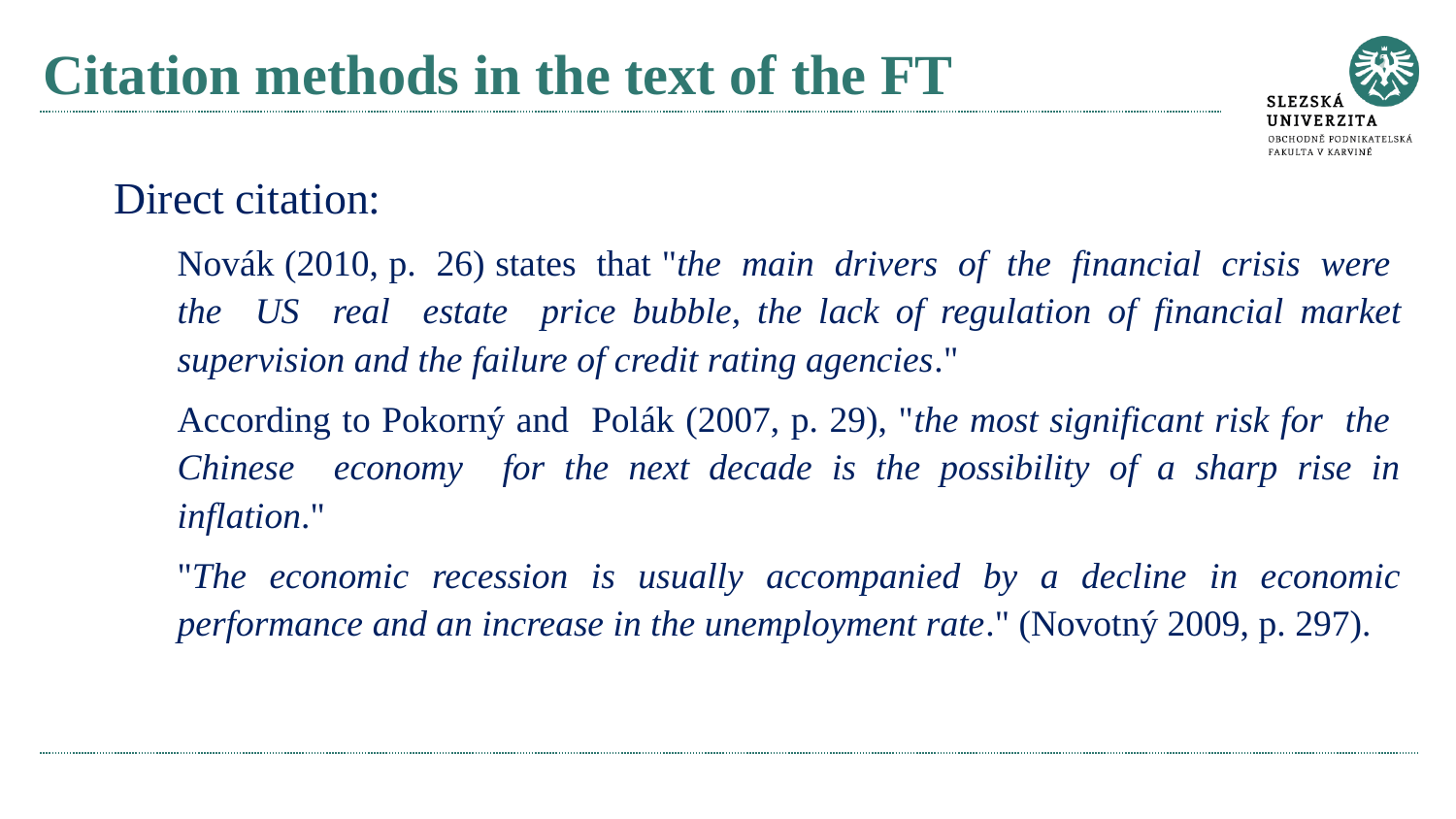

# Citation methods in the text of the FT
Direct citation:
Novák (2010, p.  26) states  that "the  main  drivers  of  the  financial  crisis  were  the  US  real  estate  price bubble, the lack of regulation of financial market supervision and the failure of credit rating agencies."
According to Pokorný and  Polák (2007, p. 29), "the most significant risk for  the  Chinese  economy  for the next decade is the possibility of a sharp rise in inflation."
"The economic recession is usually accompanied by a decline in economic performance and an increase in the unemployment rate." (Novotný 2009, p. 297).